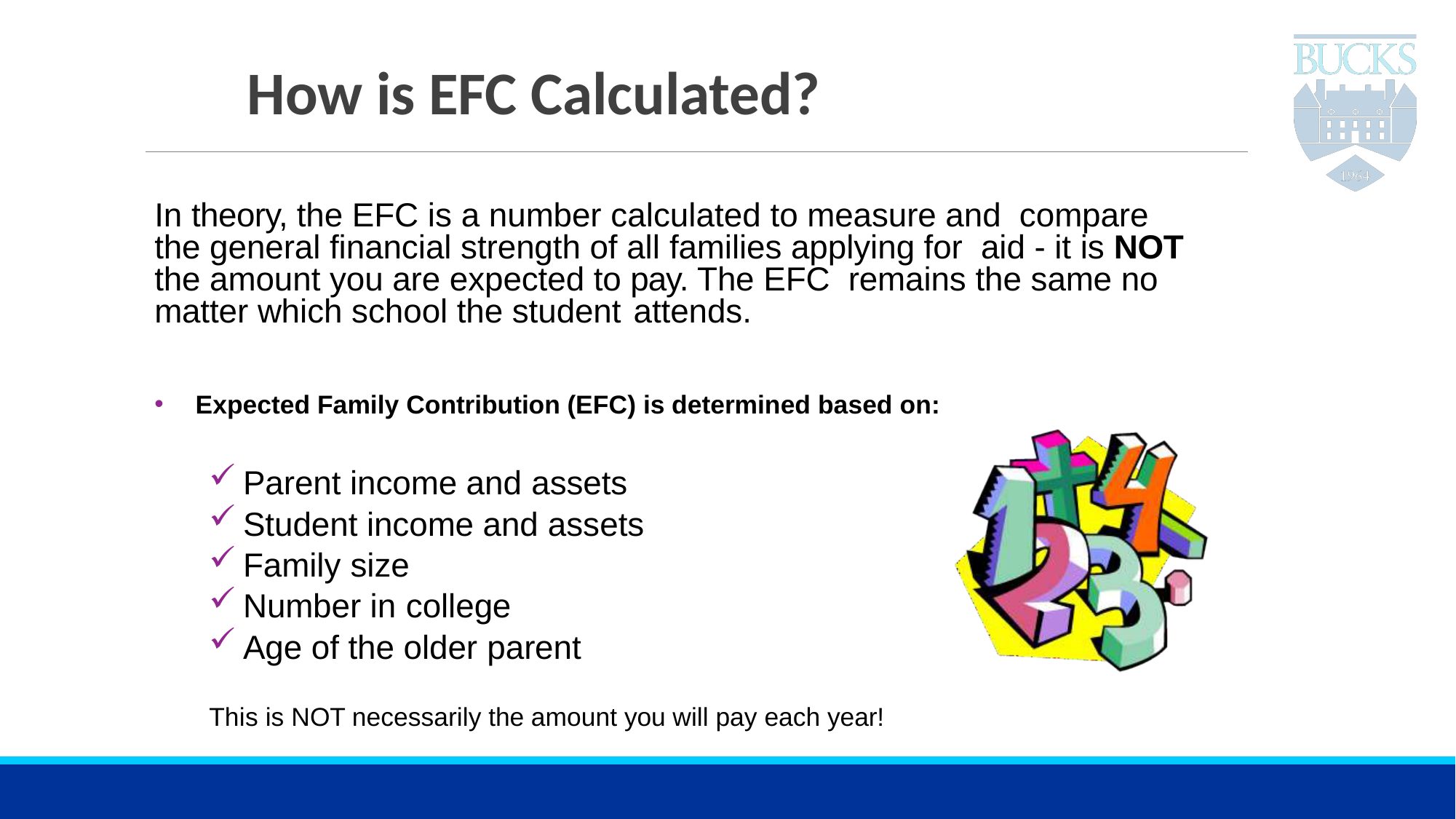

# How is EFC Calculated?
In theory, the EFC is a number calculated to measure and  compare the general financial strength of all families applying for  aid - it is NOT the amount you are expected to pay. The EFC  remains the same no matter which school the student attends.

Expected Family Contribution (EFC) is determined based on:

Parent income and assets
Student income and assets
Family size
Number in college
Age of the older parent

This is NOT necessarily the amount you will pay each year!